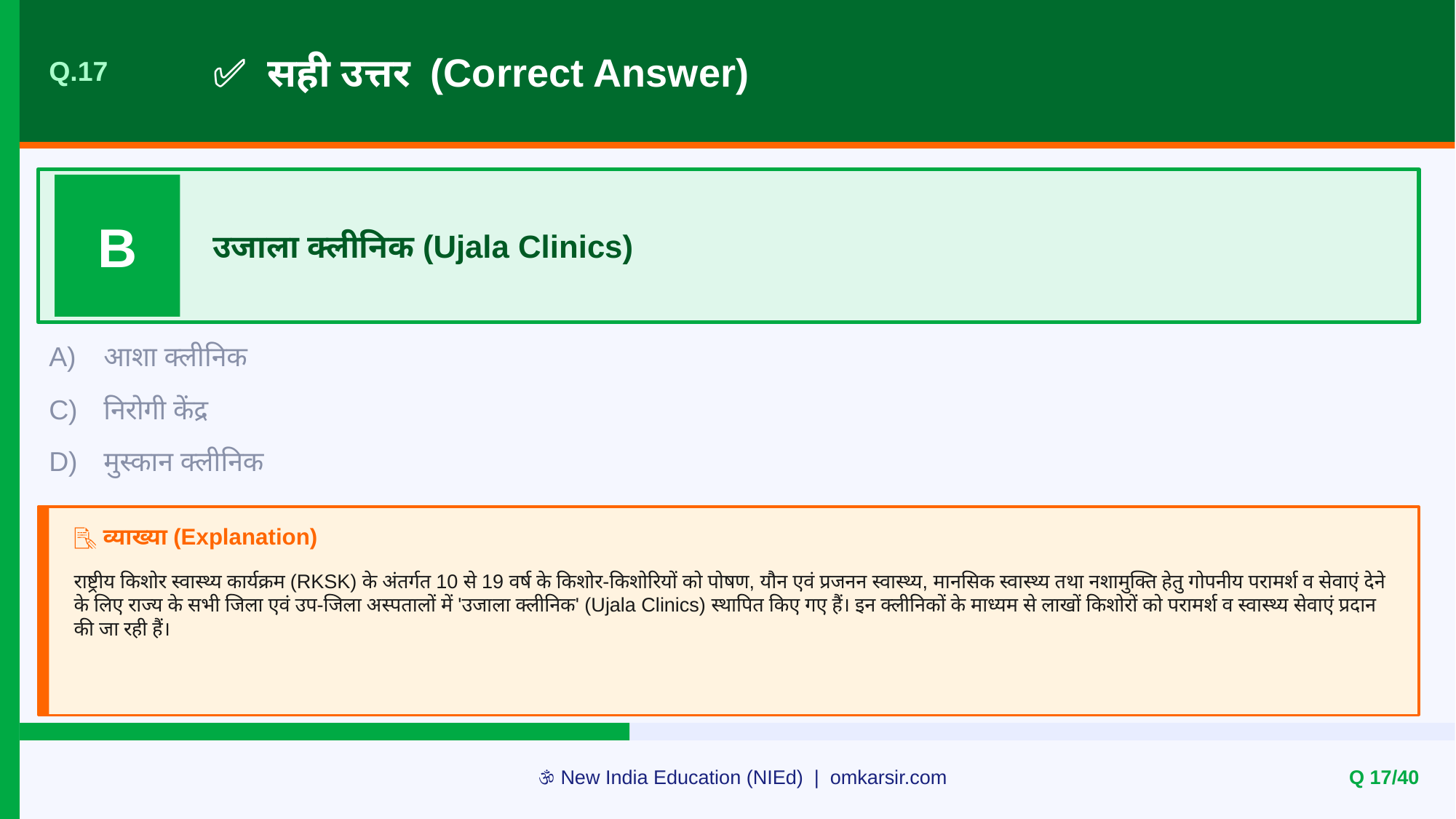

✅  सही उत्तर  (Correct Answer)
Q.17

B
उजाला क्लीनिक (Ujala Clinics)
A)
आशा क्लीनिक
C)
निरोगी केंद्र
D)
मुस्कान क्लीनिक

📝 व्याख्या (Explanation)
राष्ट्रीय किशोर स्वास्थ्य कार्यक्रम (RKSK) के अंतर्गत 10 से 19 वर्ष के किशोर-किशोरियों को पोषण, यौन एवं प्रजनन स्वास्थ्य, मानसिक स्वास्थ्य तथा नशामुक्ति हेतु गोपनीय परामर्श व सेवाएं देने के लिए राज्य के सभी जिला एवं उप-जिला अस्पतालों में 'उजाला क्लीनिक' (Ujala Clinics) स्थापित किए गए हैं। इन क्लीनिकों के माध्यम से लाखों किशोरों को परामर्श व स्वास्थ्य सेवाएं प्रदान की जा रही हैं।

🕉️ New India Education (NIEd)  |  omkarsir.com
Q 17/40